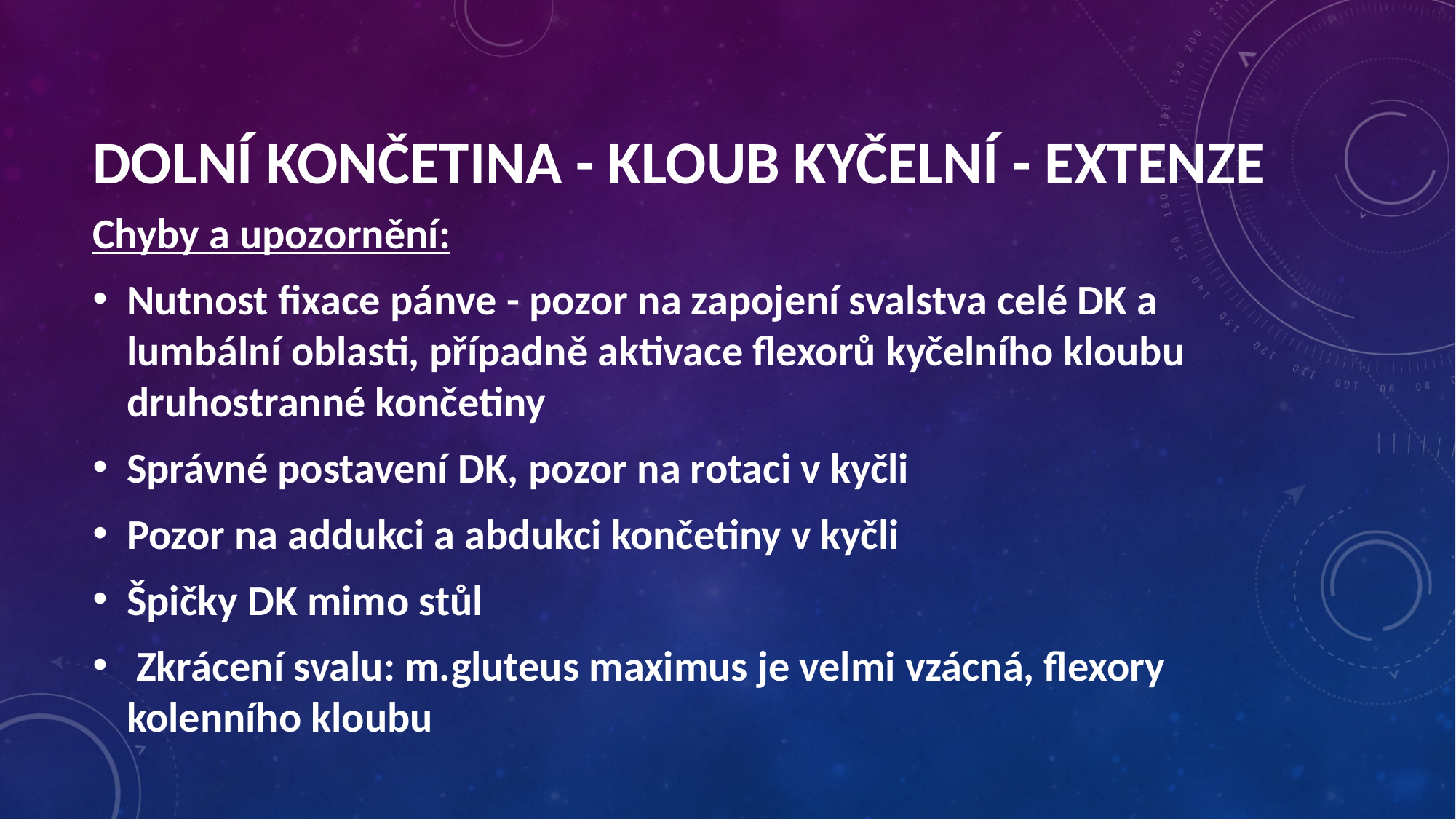

Dolní končetina - kloub kyčelní - extenze
Chyby a upozornění:
Nutnost fixace pánve - pozor na zapojení svalstva celé DK a lumbální oblasti, případně aktivace flexorů kyčelního kloubu druhostranné končetiny
Správné postavení DK, pozor na rotaci v kyčli
Pozor na addukci a abdukci končetiny v kyčli
Špičky DK mimo stůl
 Zkrácení svalu: m.gluteus maximus je velmi vzácná, flexory kolenního kloubu